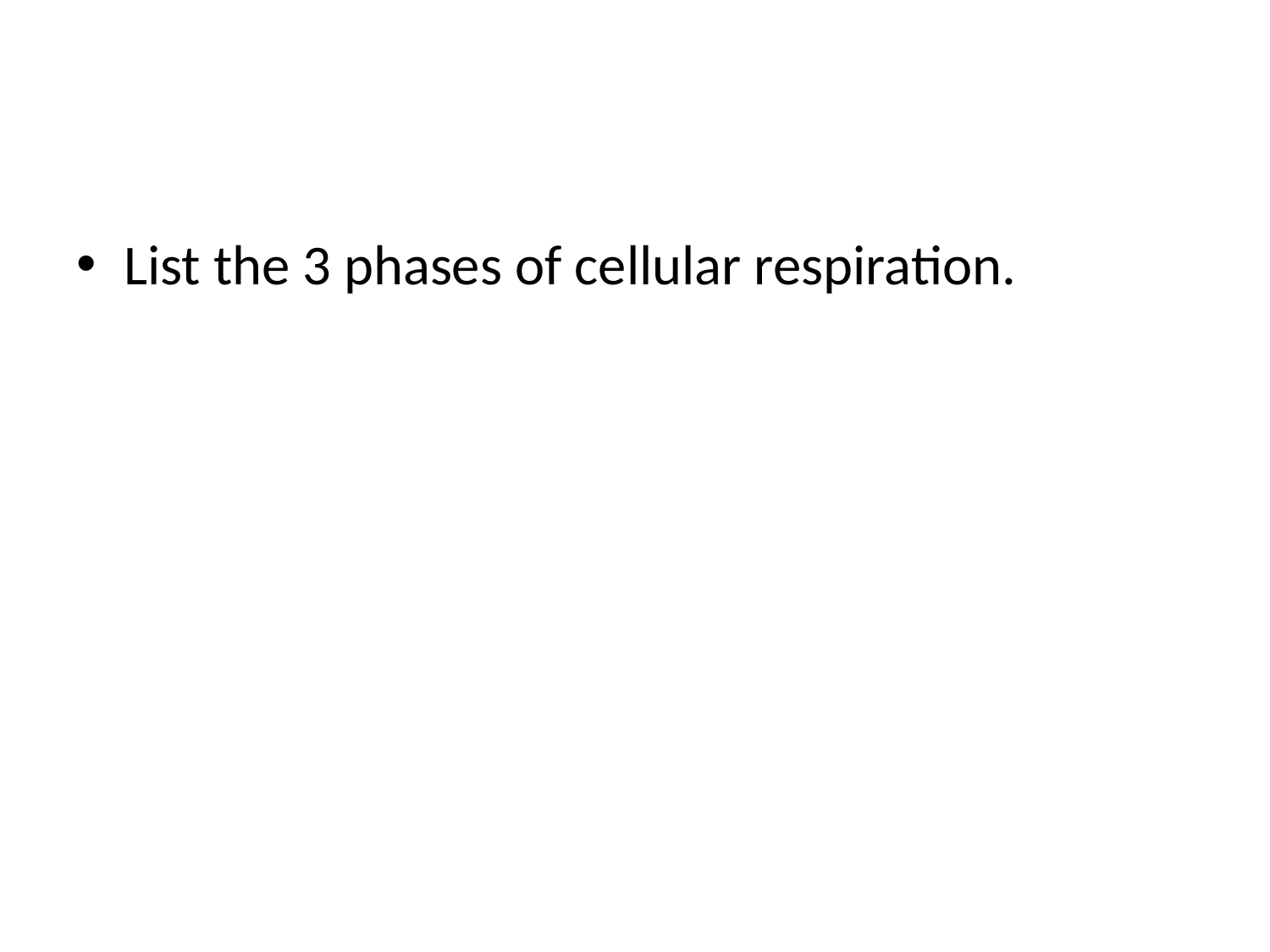

#
List the 3 phases of cellular respiration.